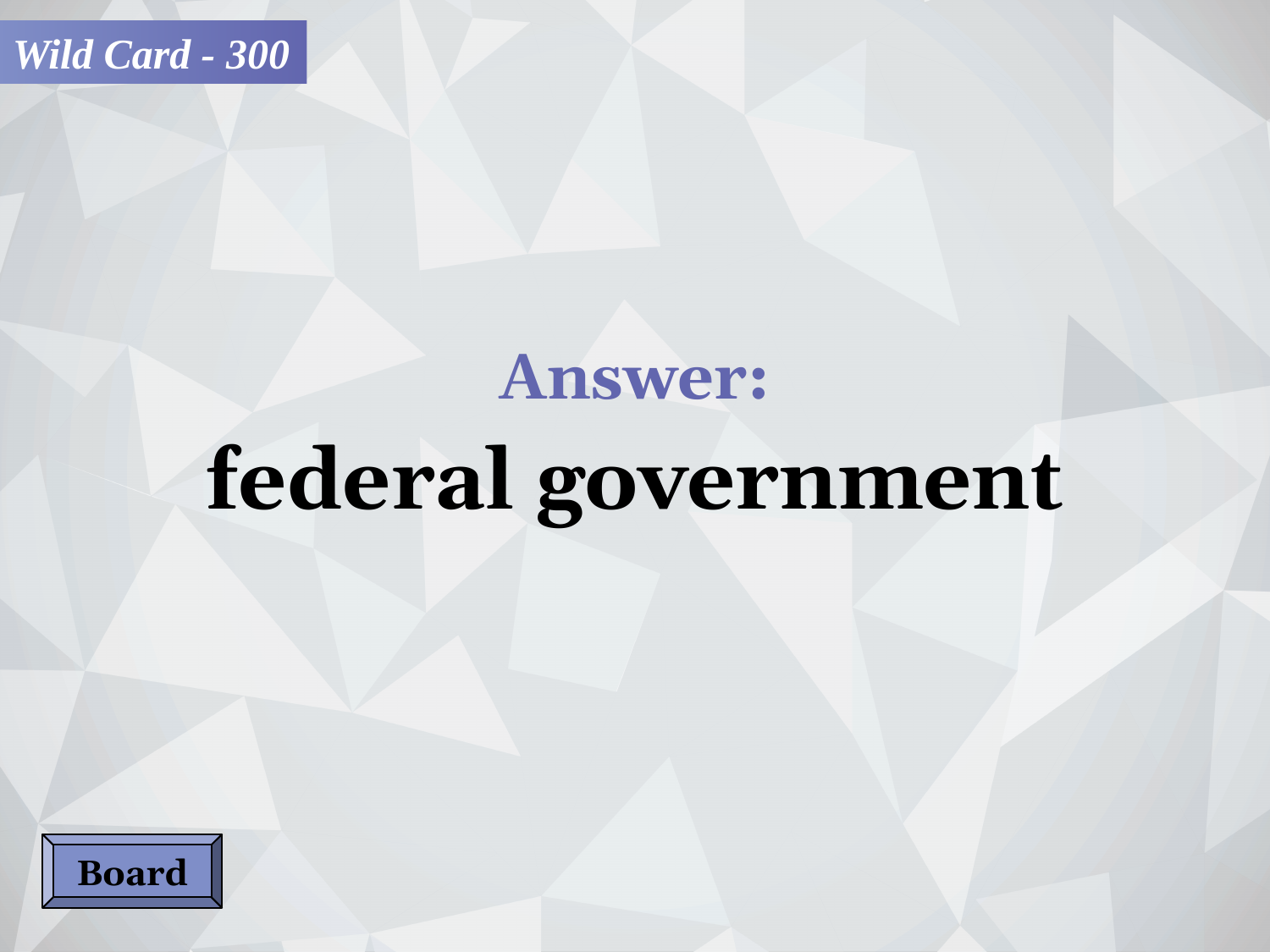

Wild Card - 300
Answer:
federal government
Board